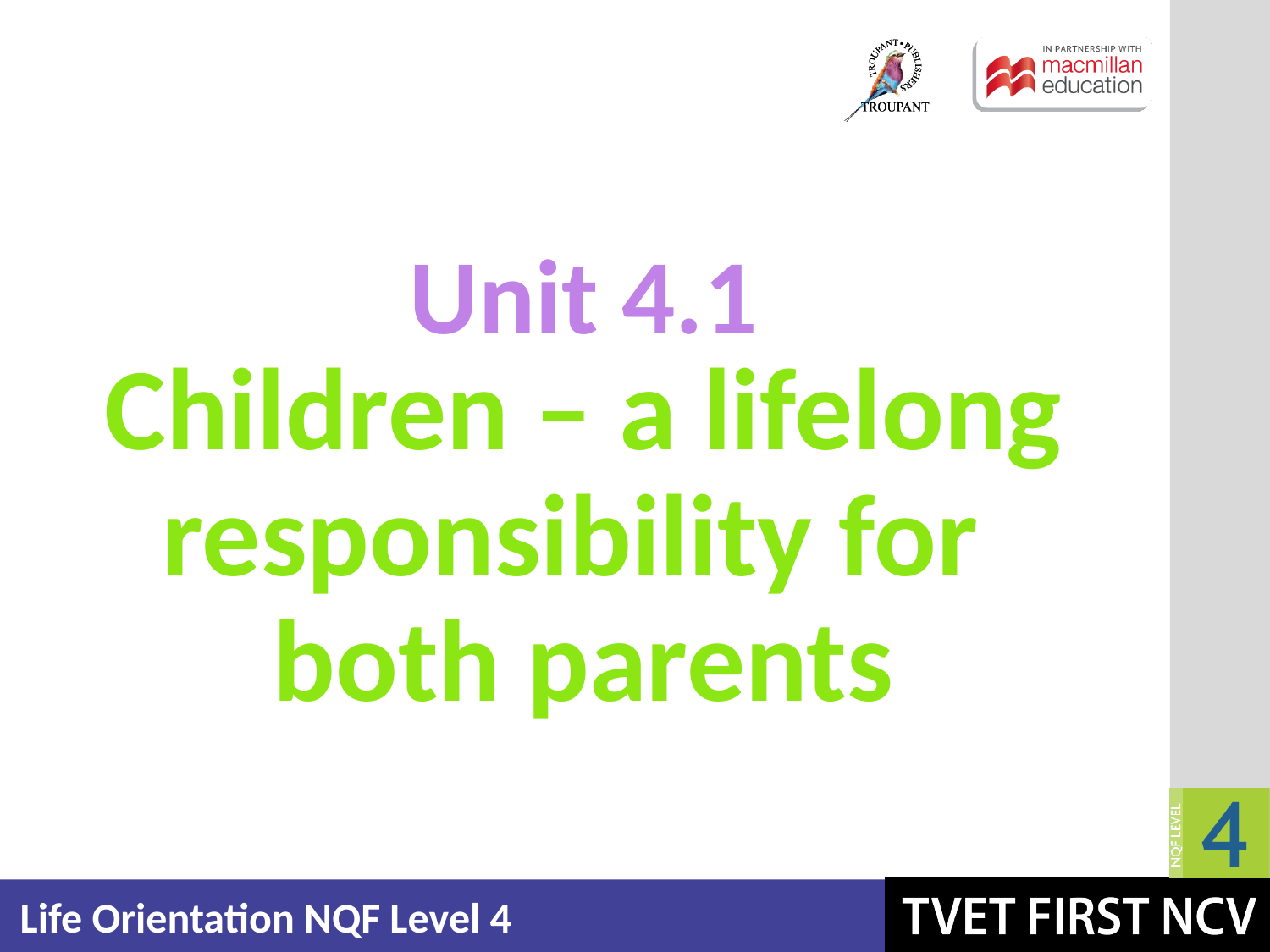

Unit 4.1
# Children – a lifelong responsibility for both parents